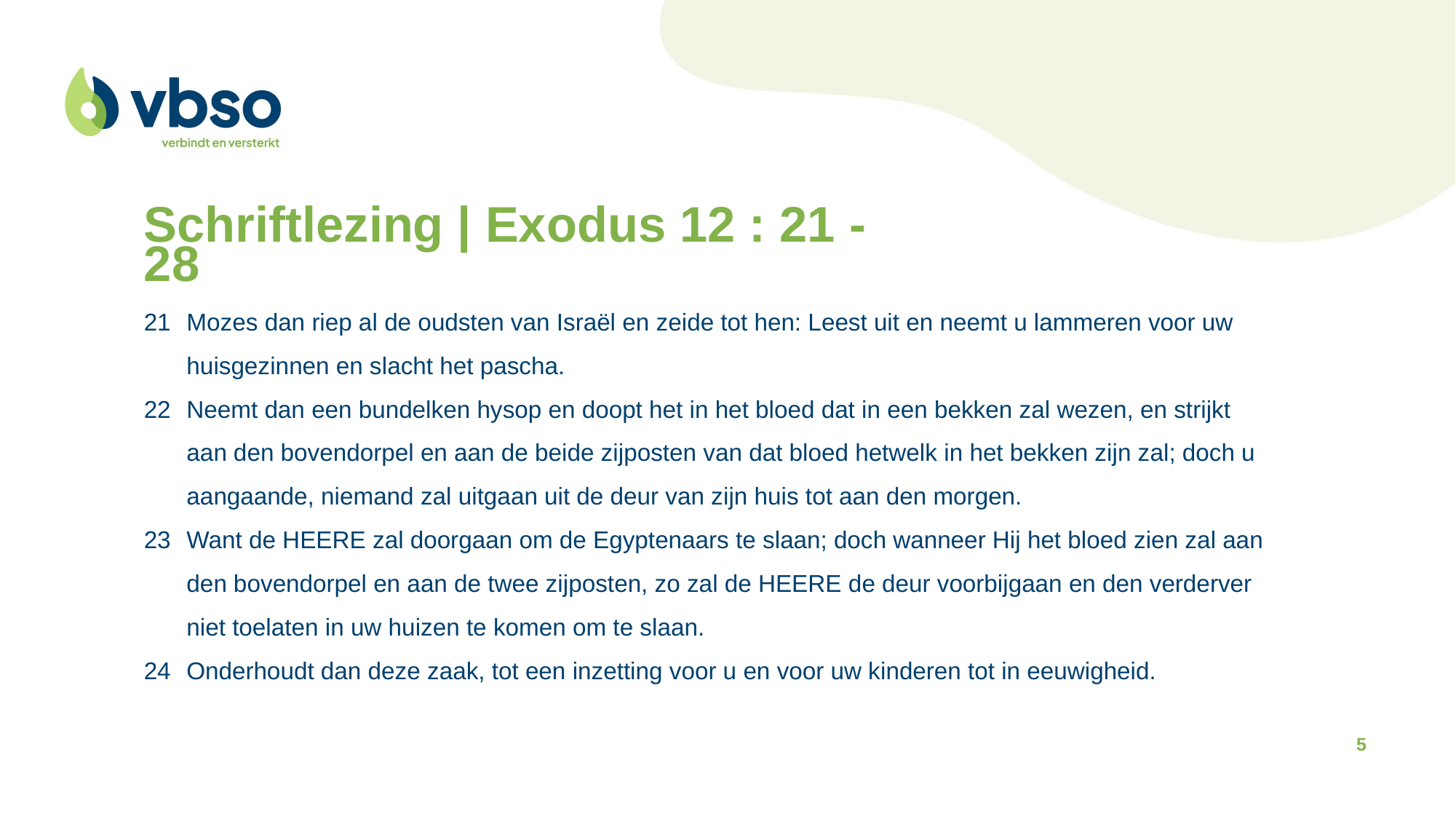

Schriftlezing | Exodus 12 : 21 - 28
21 	Mozes dan riep al de oudsten van Israël en zeide tot hen: Leest uit en neemt u lammeren voor uw huisgezinnen en slacht het pascha.
22	Neemt dan een bundelken hysop en doopt het in het bloed dat in een bekken zal wezen, en strijkt aan den bovendorpel en aan de beide zijposten van dat bloed hetwelk in het bekken zijn zal; doch u aangaande, niemand zal uitgaan uit de deur van zijn huis tot aan den morgen.
23	Want de HEERE zal doorgaan om de Egyptenaars te slaan; doch wanneer Hij het bloed zien zal aan den bovendorpel en aan de twee zijposten, zo zal de HEERE de deur voorbijgaan en den verderver niet toelaten in uw huizen te komen om te slaan.
24	Onderhoudt dan deze zaak, tot een inzetting voor u en voor uw kinderen tot in eeuwigheid.
5